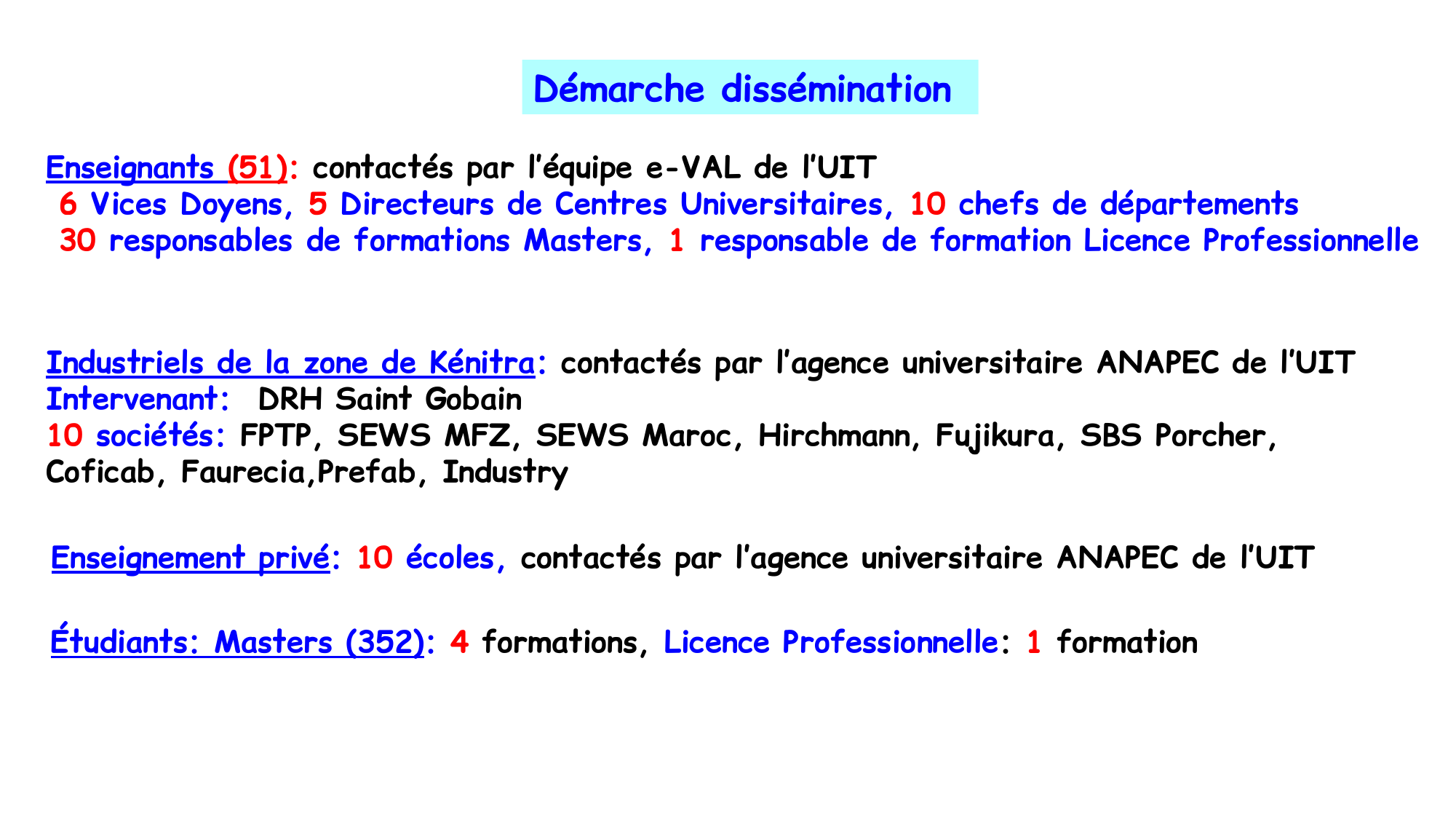

Démarche dissémination
Enseignants (51): contactés par l’équipe e-VAL de l’UIT
 6 Vices Doyens, 5 Directeurs de Centres Universitaires, 10 chefs de départements
 30 responsables de formations Masters, 1 responsable de formation Licence Professionnelle
Industriels de la zone de Kénitra: contactés par l’agence universitaire ANAPEC de l’UIT
Intervenant:  DRH Saint Gobain
10 sociétés: FPTP, SEWS MFZ, SEWS Maroc, Hirchmann, Fujikura, SBS Porcher, Coficab, Faurecia,Prefab, Industry
Enseignement privé: 10 écoles, contactés par l’agence universitaire ANAPEC de l’UIT
Étudiants: Masters (352): 4 formations, Licence Professionnelle: 1 formation